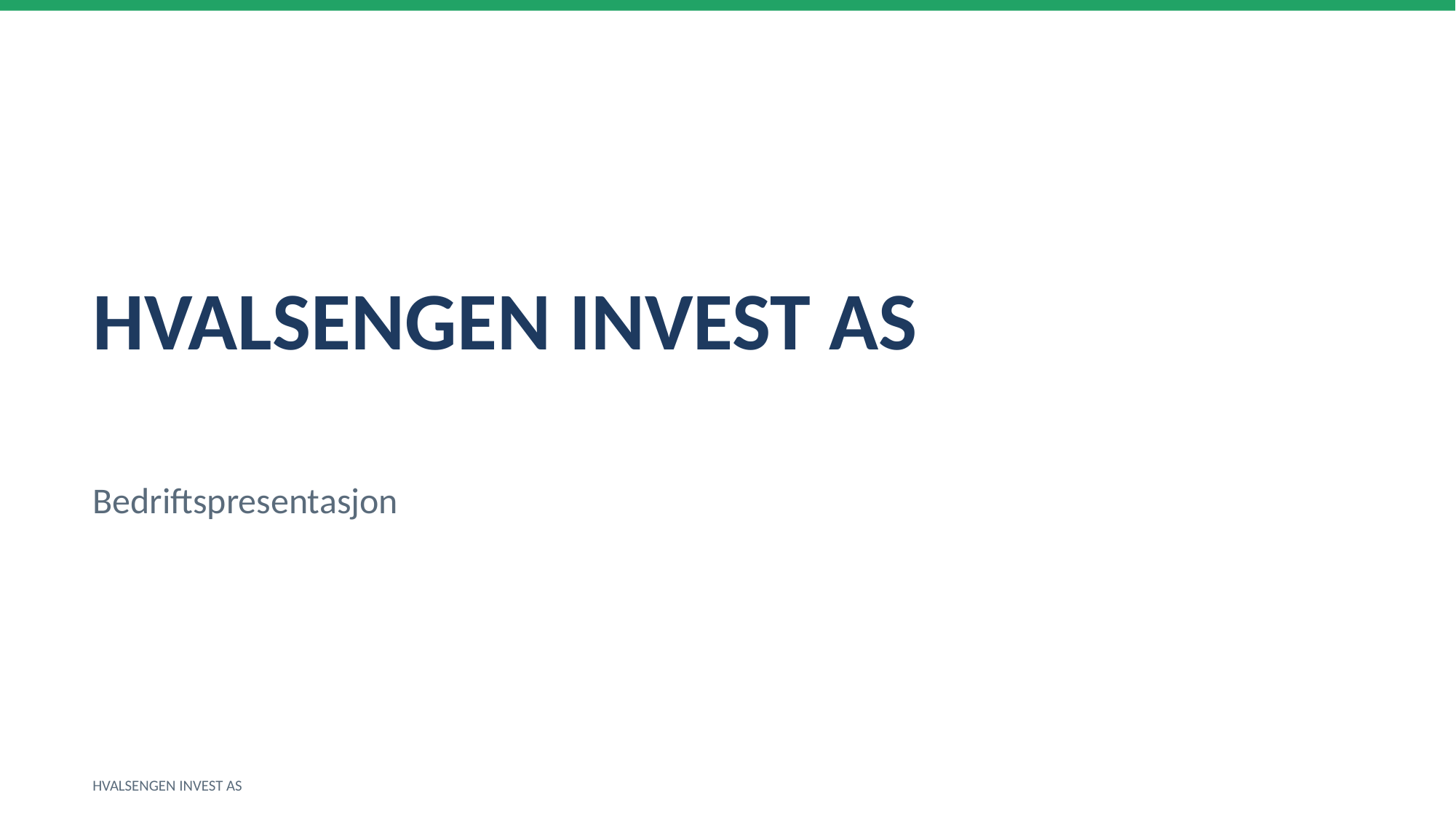

HVALSENGEN INVEST AS
Bedriftspresentasjon
HVALSENGEN INVEST AS